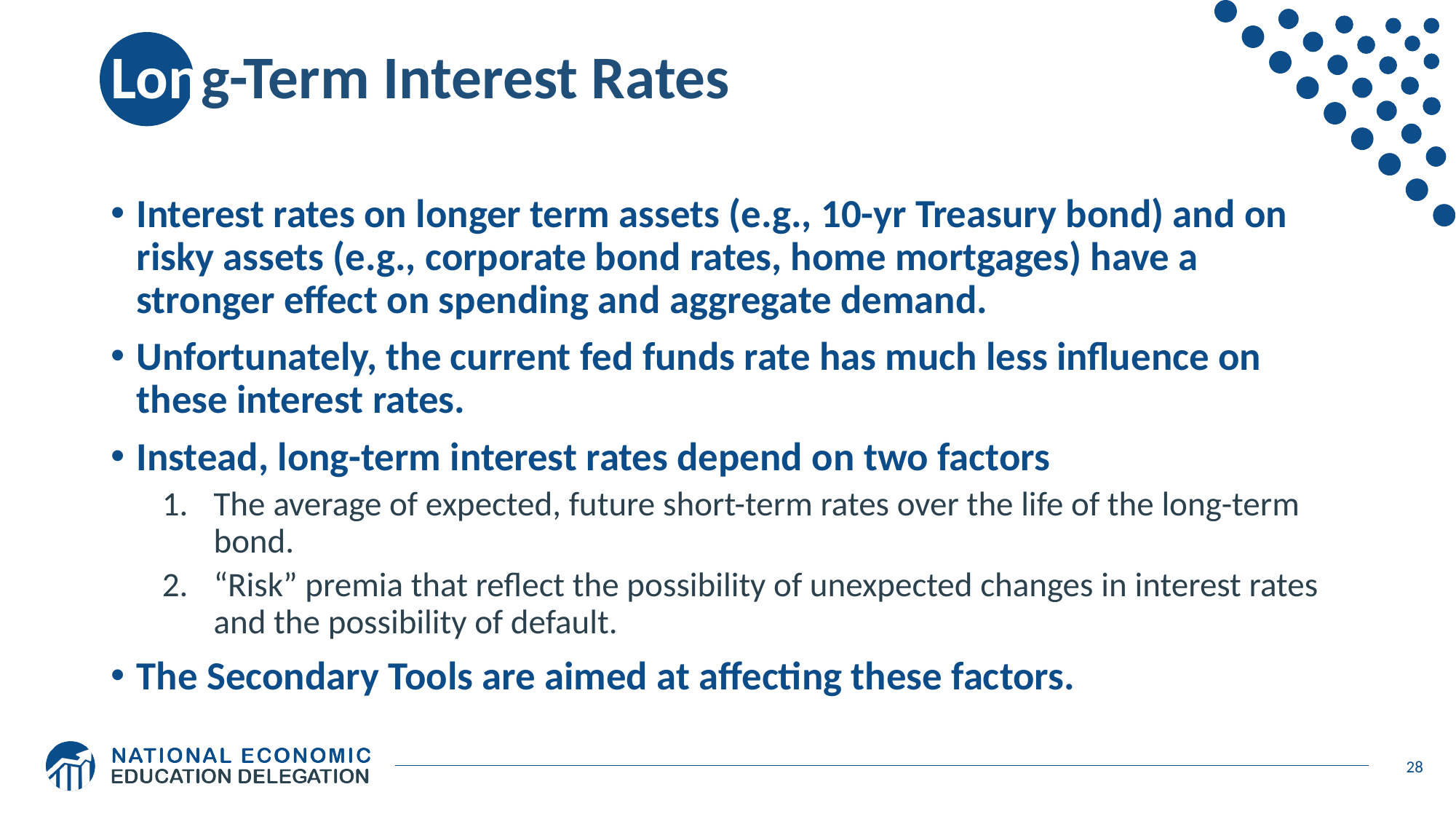

# Long-Term Interest Rates
Interest rates on longer term assets (e.g., 10-yr Treasury bond) and on risky assets (e.g., corporate bond rates, home mortgages) have a stronger effect on spending and aggregate demand.
Unfortunately, the current fed funds rate has much less influence on these interest rates.
Instead, long-term interest rates depend on two factors
The average of expected, future short-term rates over the life of the long-term bond.
“Risk” premia that reflect the possibility of unexpected changes in interest rates and the possibility of default.
The Secondary Tools are aimed at affecting these factors.

28